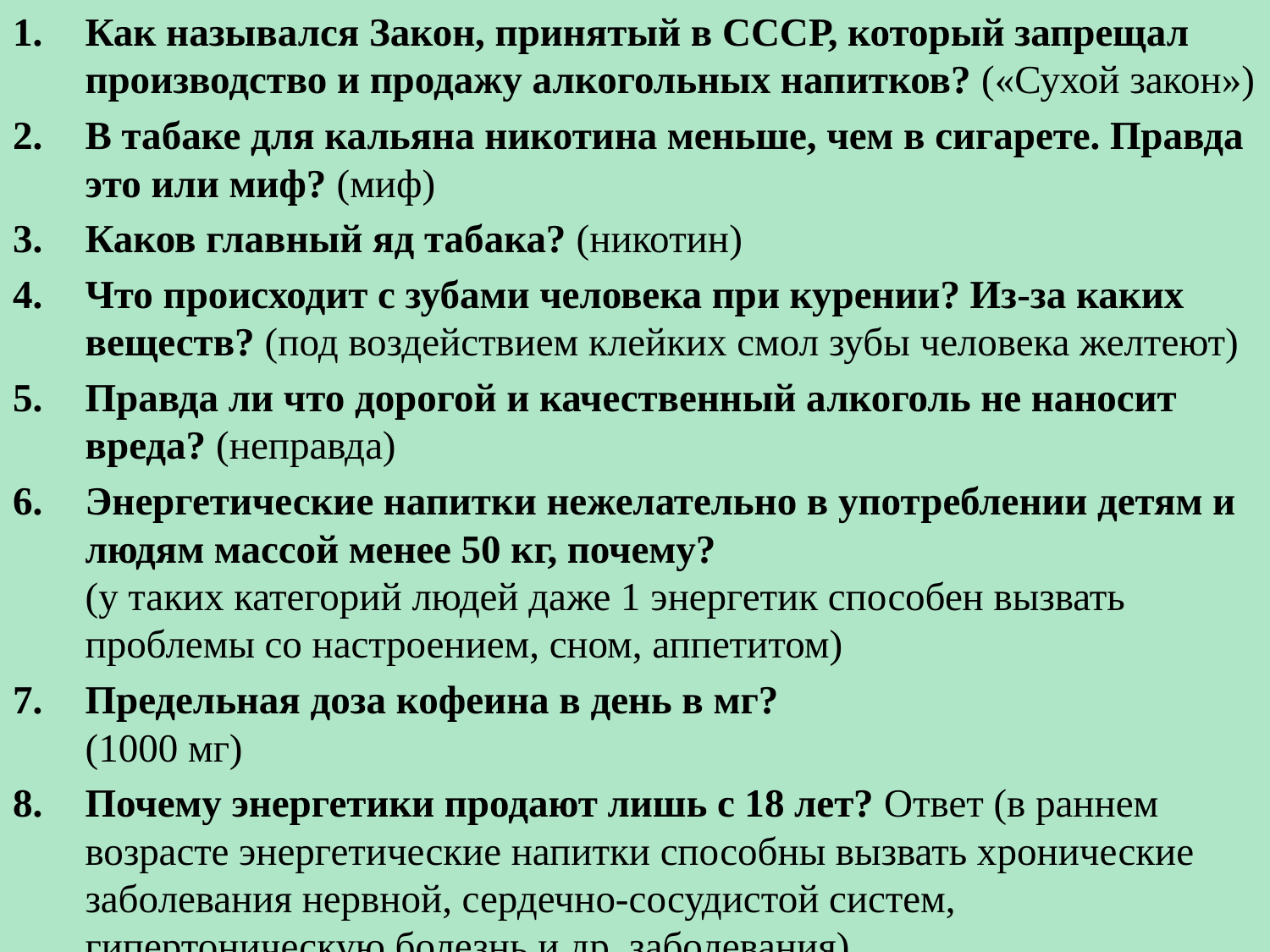

Как назывался Закон, принятый в СССР, который запрещал производство и продажу алкогольных напитков? («Сухой закон»)
В табаке для кальяна никотина меньше, чем в сигарете. Правда это или миф? (миф)
Каков главный яд табака? (никотин)
Что происходит с зубами человека при курении? Из-за каких веществ? (под воздействием клейких смол зубы человека желтеют)
Правда ли что дорогой и качественный алкоголь не наносит вреда? (неправда)
Энергетические напитки нежелательно в употреблении детям и людям массой менее 50 кг, почему?
(у таких категорий людей даже 1 энергетик способен вызвать проблемы со настроением, сном, аппетитом)
Предельная доза кофеина в день в мг?
(1000 мг)
Почему энергетики продают лишь с 18 лет? Ответ (в раннем возрасте энергетические напитки способны вызвать хронические заболевания нервной, сердечно-сосудистой систем, гипертоническую болезнь и др. заболевания)